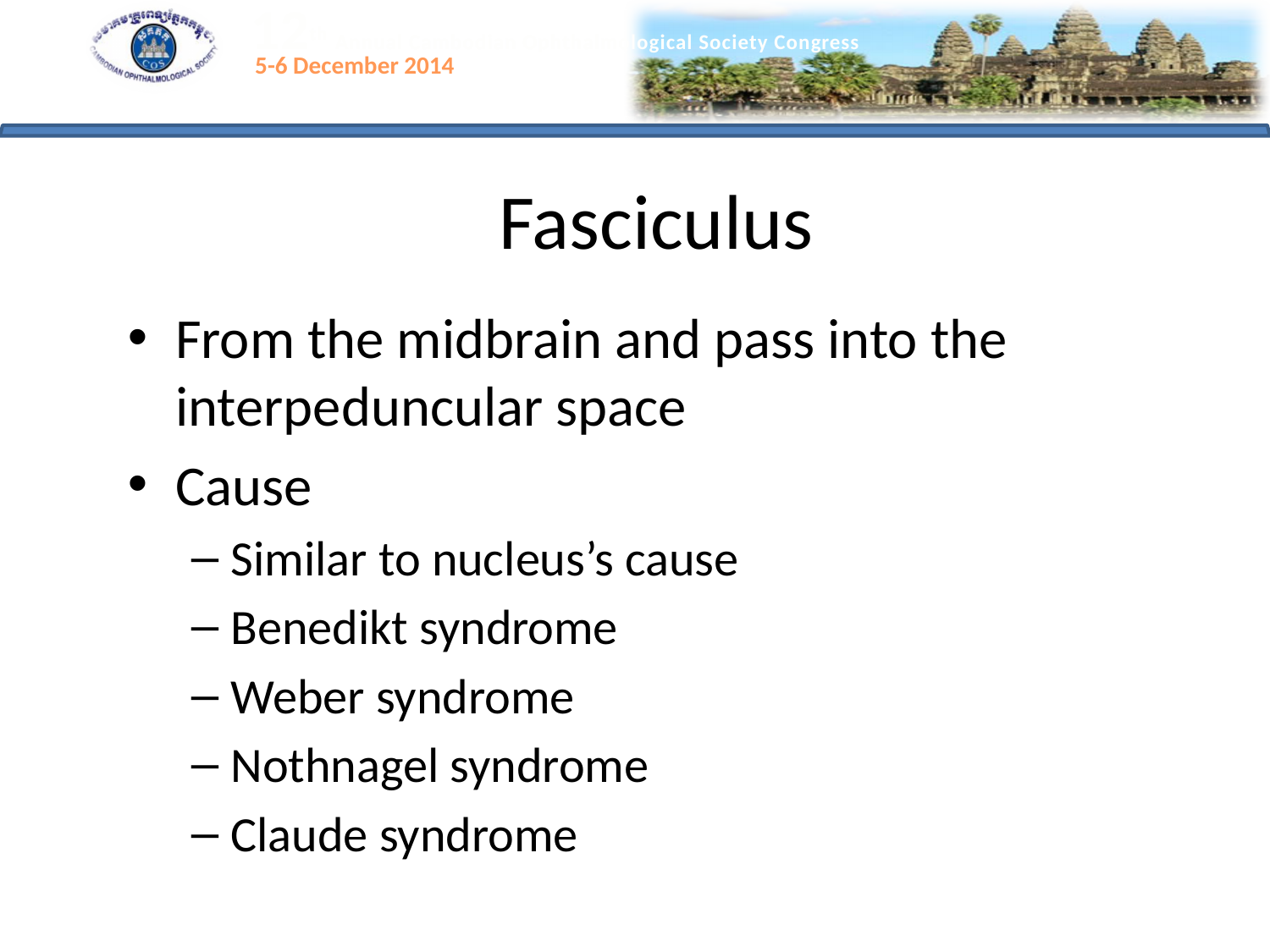

# Fasciculus
From the midbrain and pass into the interpeduncular space
Cause
Similar to nucleus’s cause
Benedikt syndrome
Weber syndrome
Nothnagel syndrome
Claude syndrome